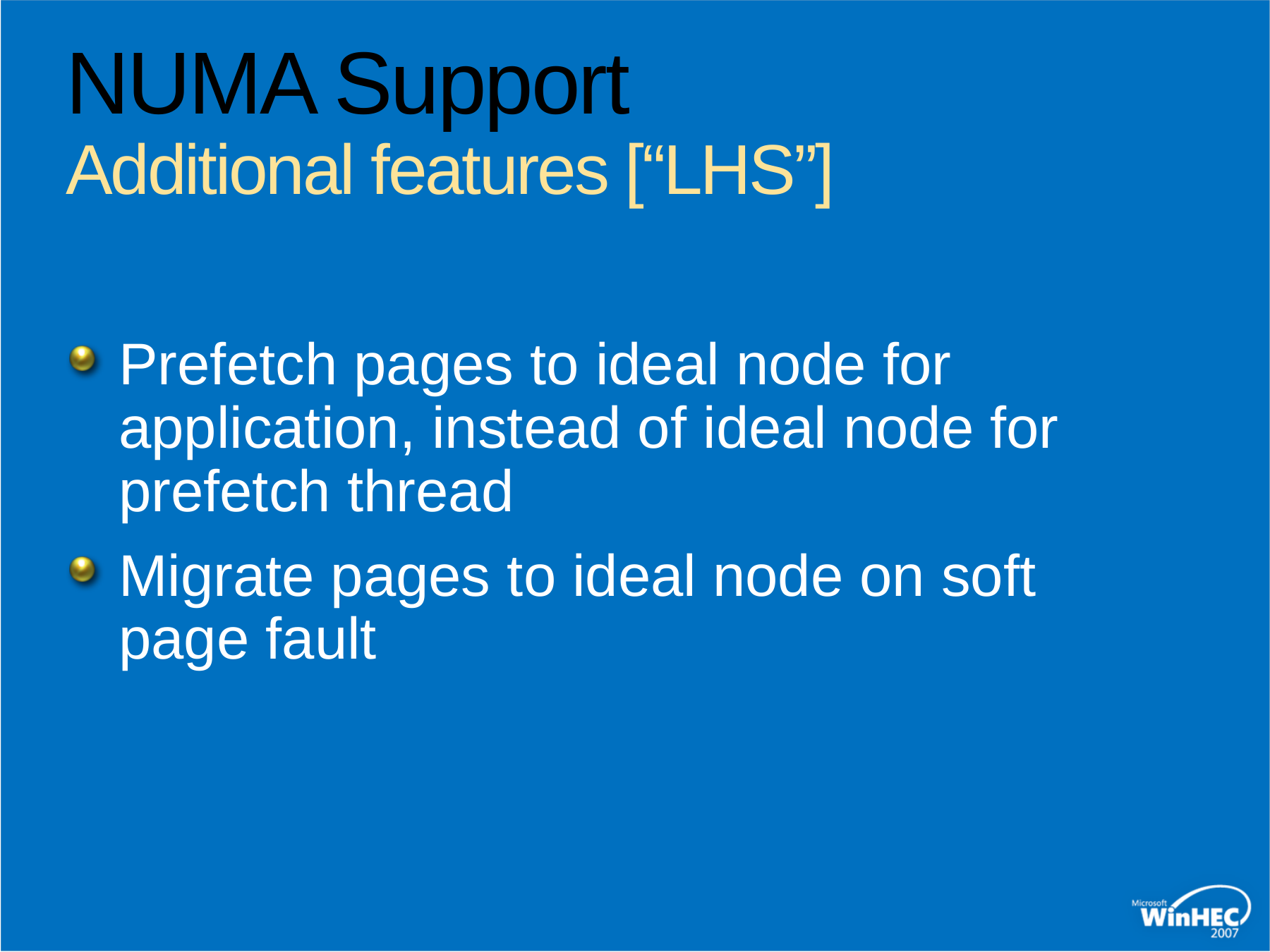

# NUMA Support Additional features [“LHS”]
Prefetch pages to ideal node for application, instead of ideal node for prefetch thread
Migrate pages to ideal node on soft page fault